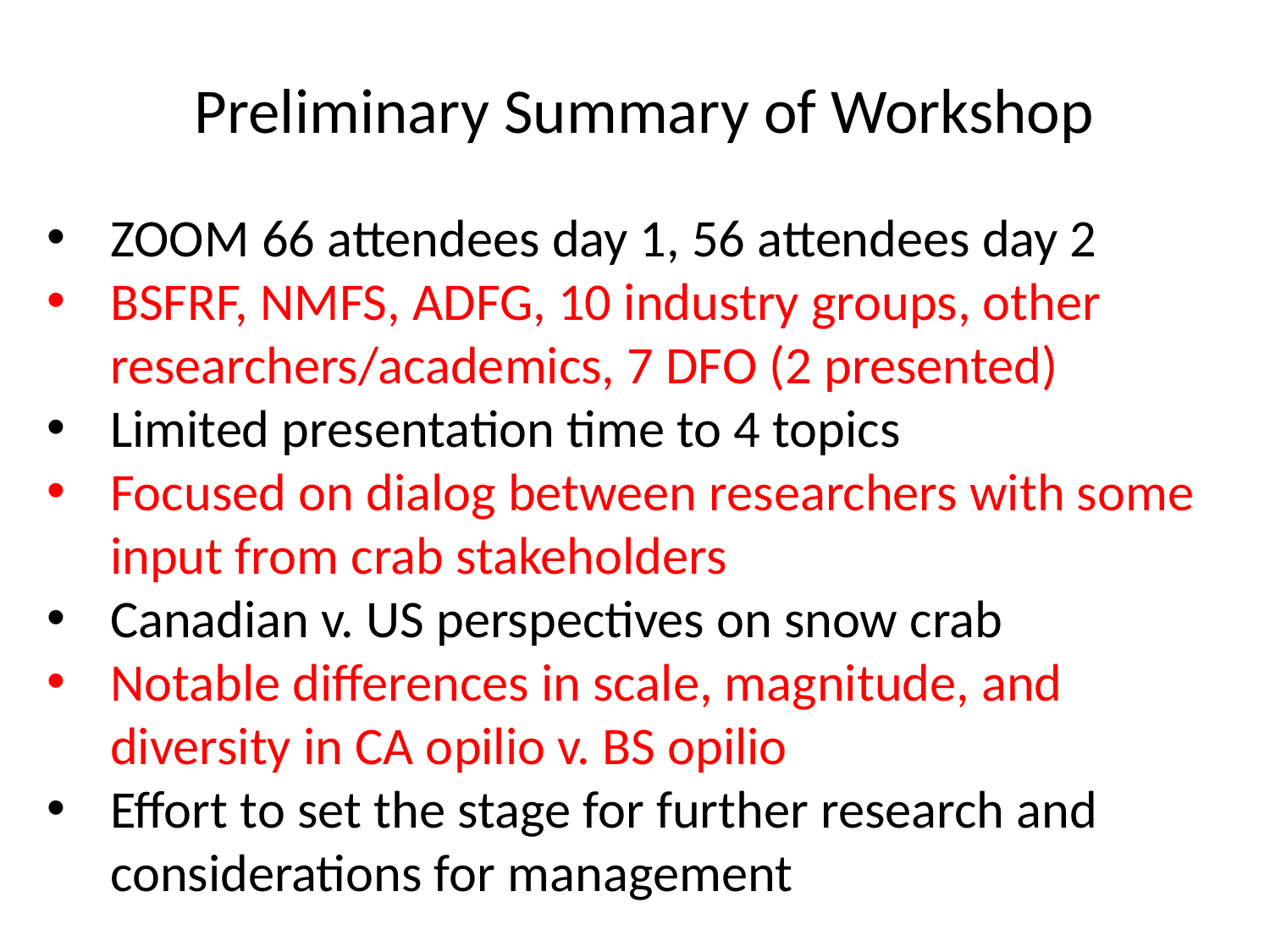

Preliminary Summary of Workshop
ZOOM 66 attendees day 1, 56 attendees day 2
BSFRF, NMFS, ADFG, 10 industry groups, other researchers/academics, 7 DFO (2 presented)
Limited presentation time to 4 topics
Focused on dialog between researchers with some input from crab stakeholders
Canadian v. US perspectives on snow crab
Notable differences in scale, magnitude, and diversity in CA opilio v. BS opilio
Effort to set the stage for further research and considerations for management